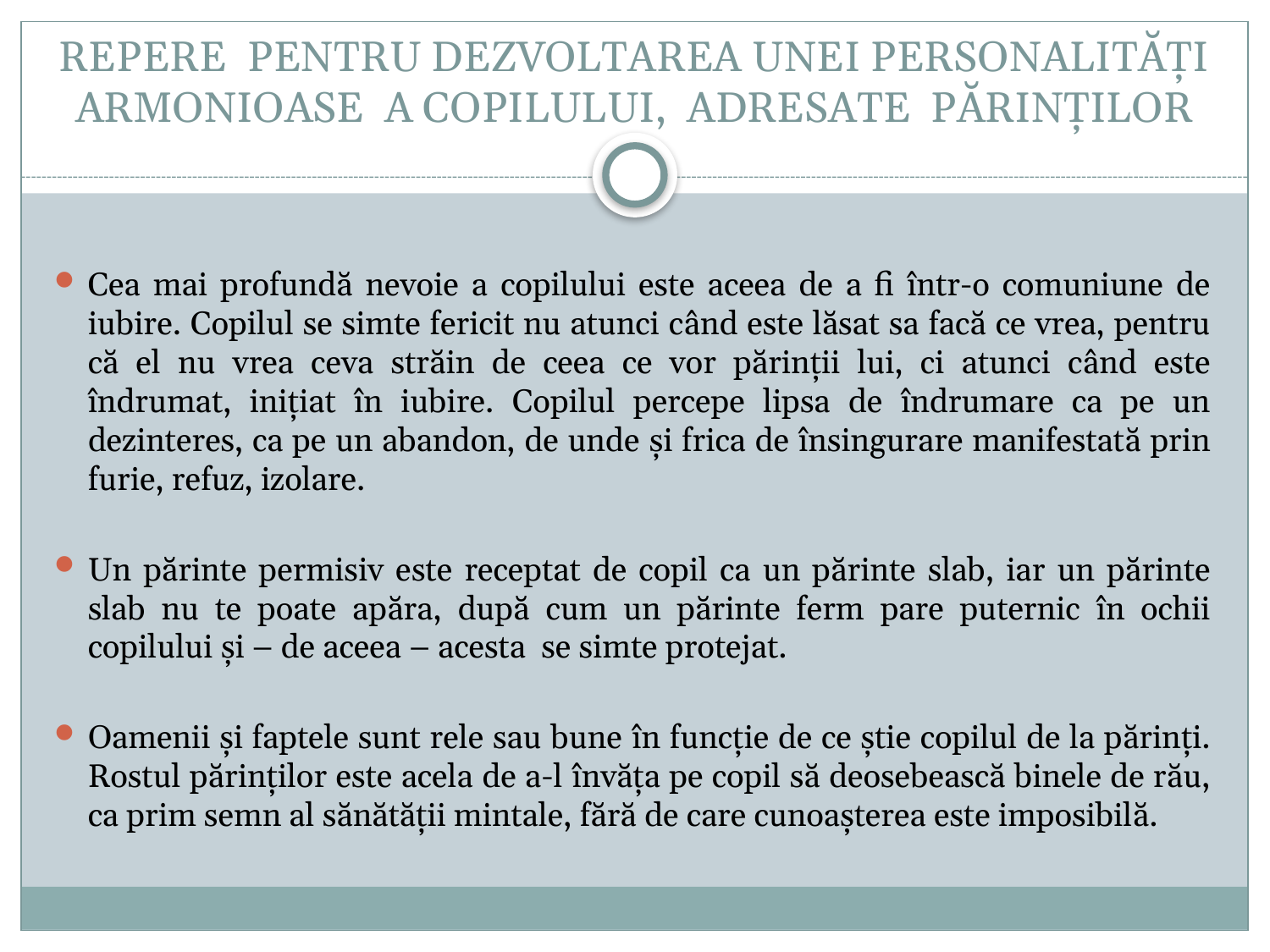

# REPERE  PENTRU DEZVOLTAREA UNEI PERSONALITĂȚI ARMONIOASE  A COPILULUI,  ADRESATE  PĂRINȚILOR

Cea mai profundă nevoie a copilului este aceea de a fi într-o comuniune de iubire. Copilul se simte fericit nu atunci când este lăsat sa facă ce vrea, pentru că el nu vrea ceva străin de ceea ce vor părinții lui, ci atunci când este îndrumat, inițiat în iubire. Copilul percepe lipsa de îndrumare ca pe un dezinteres, ca pe un abandon, de unde și frica de însingurare manifestată prin furie, refuz, izolare.

Un părinte permisiv este receptat de copil ca un părinte slab, iar un părinte slab nu te poate apăra, după cum un părinte ferm pare puternic în ochii copilului și – de aceea – acesta  se simte protejat.

Oamenii și faptele sunt rele sau bune în funcție de ce știe copilul de la părinți. Rostul părinților este acela de a-l învăța pe copil să deosebească binele de rău, ca prim semn al sănătății mintale, fără de care cunoașterea este imposibilă.